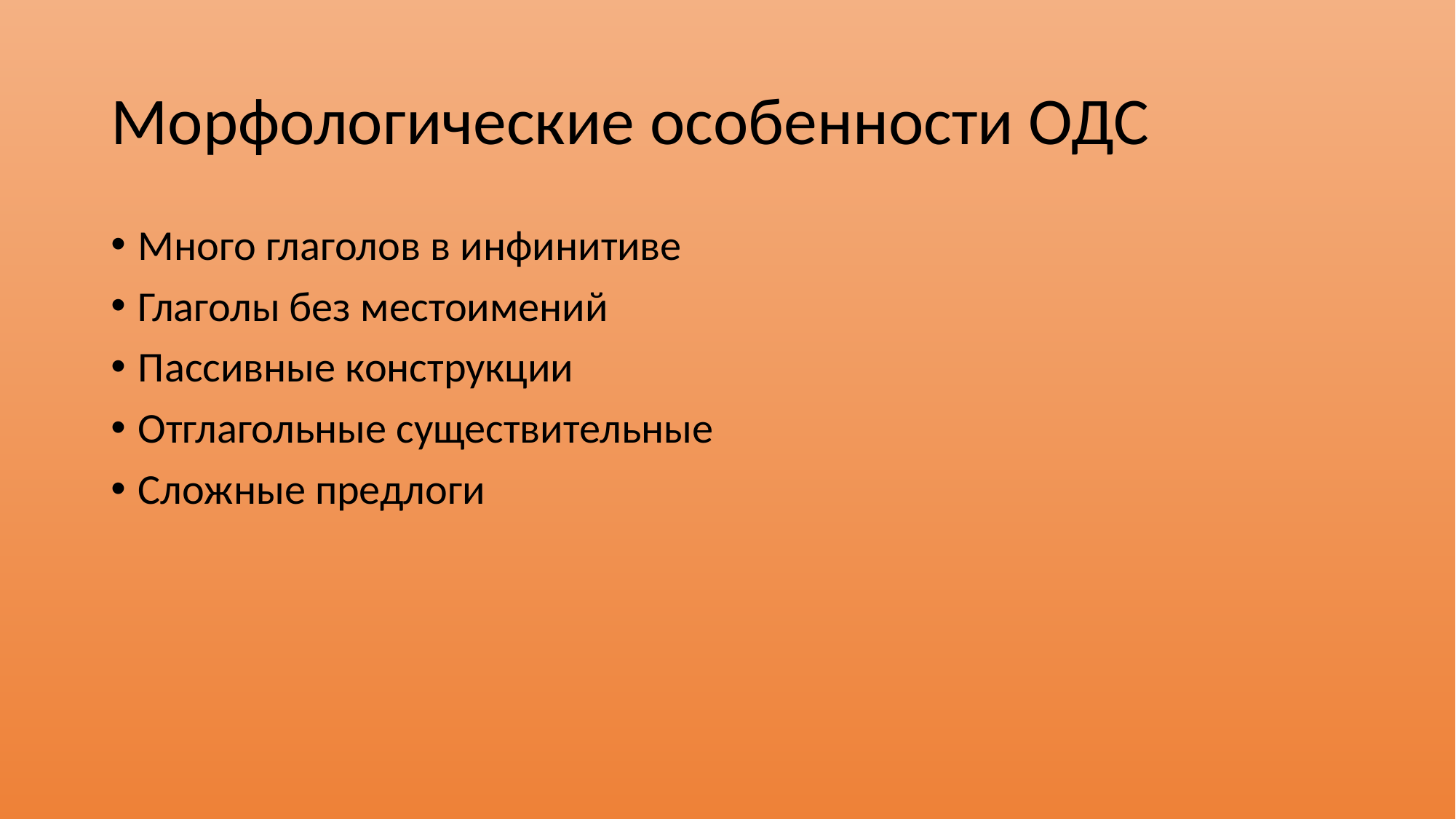

# Морфологические особенности ОДС
Много глаголов в инфинитиве
Глаголы без местоимений
Пассивные конструкции
Отглагольные существительные
Сложные предлоги